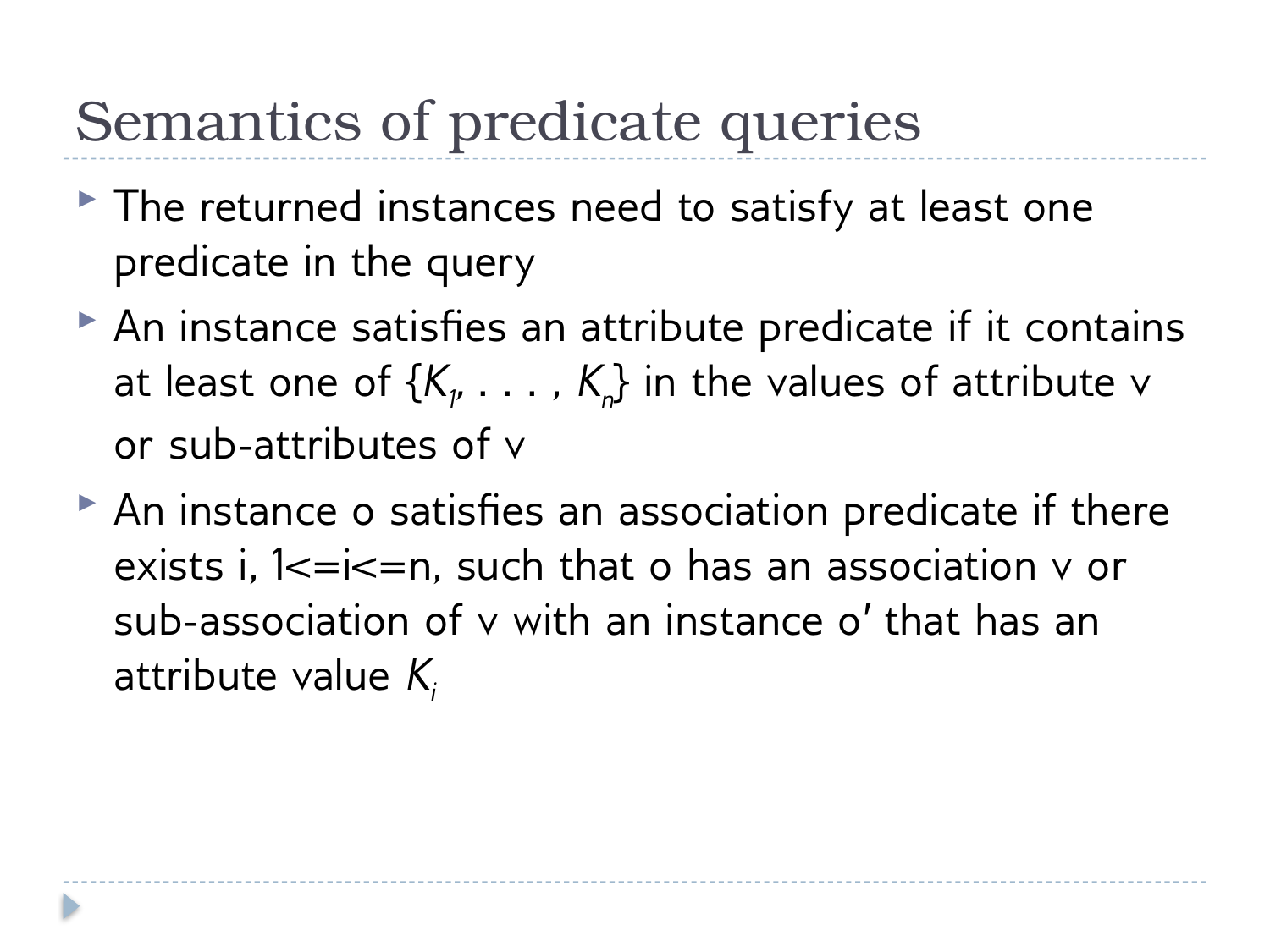

# Semantics of predicate queries
The returned instances need to satisfy at least one predicate in the query
An instance satisfies an attribute predicate if it contains at least one of {K1, . . . , Kn} in the values of attribute v or sub-attributes of v
An instance o satisfies an association predicate if there exists i, 1<=i<=n, such that o has an association v or sub-association of v with an instance o′ that has an attribute value Ki